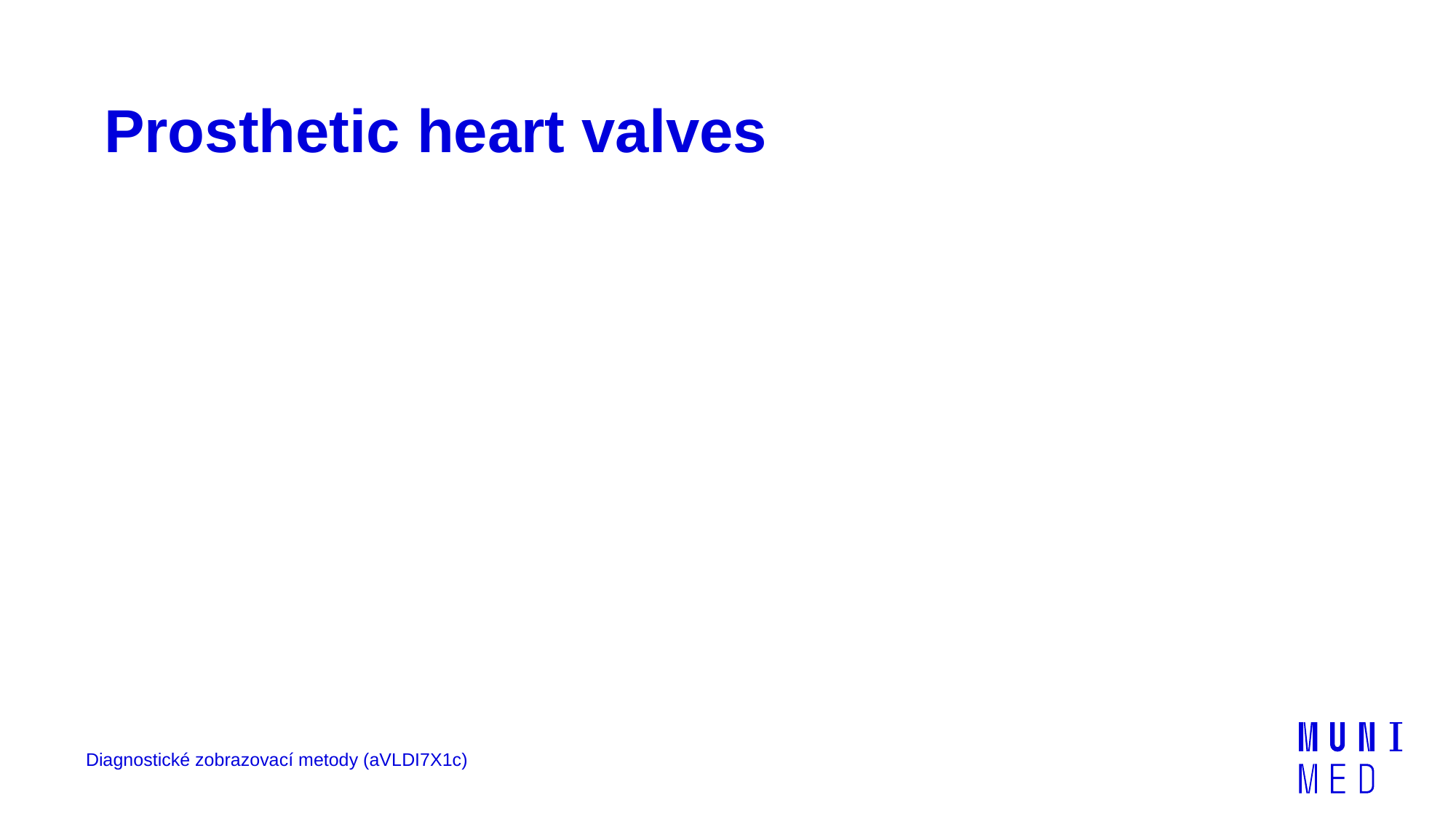

Prosthetic heart valves
Diagnostické zobrazovací metody (aVLDI7X1c)